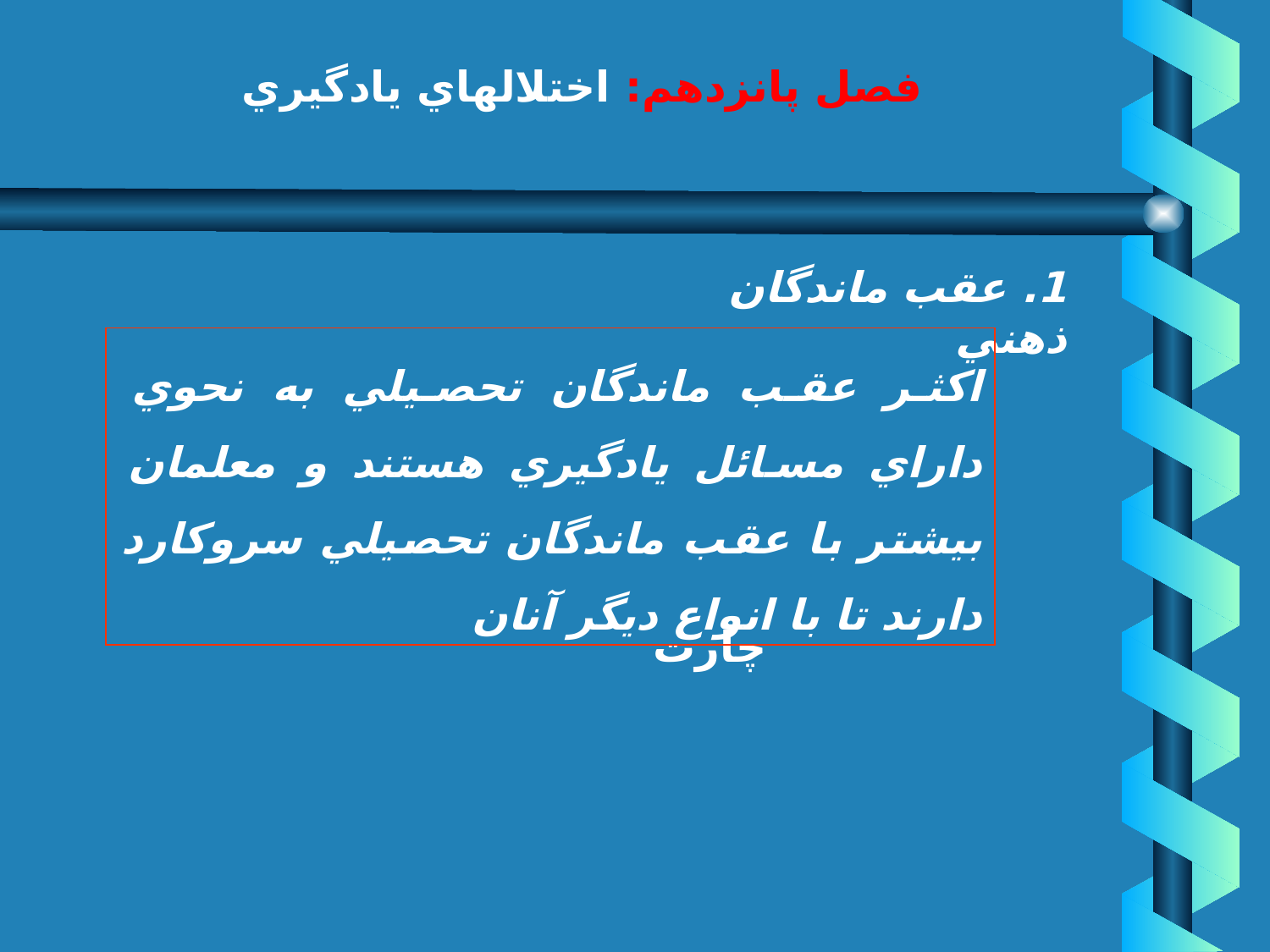

# فصل پانزدهم: اختلالهاي يادگيري
1. عقب ماندگان ذهني
اكثر عقب ماندگان تحصيلي به نحوي داراي مسائل يادگيري هستند و معلمان بيشتر با عقب ماندگان تحصيلي سروكارد دارند تا با انواع ديگر آنان
چارت